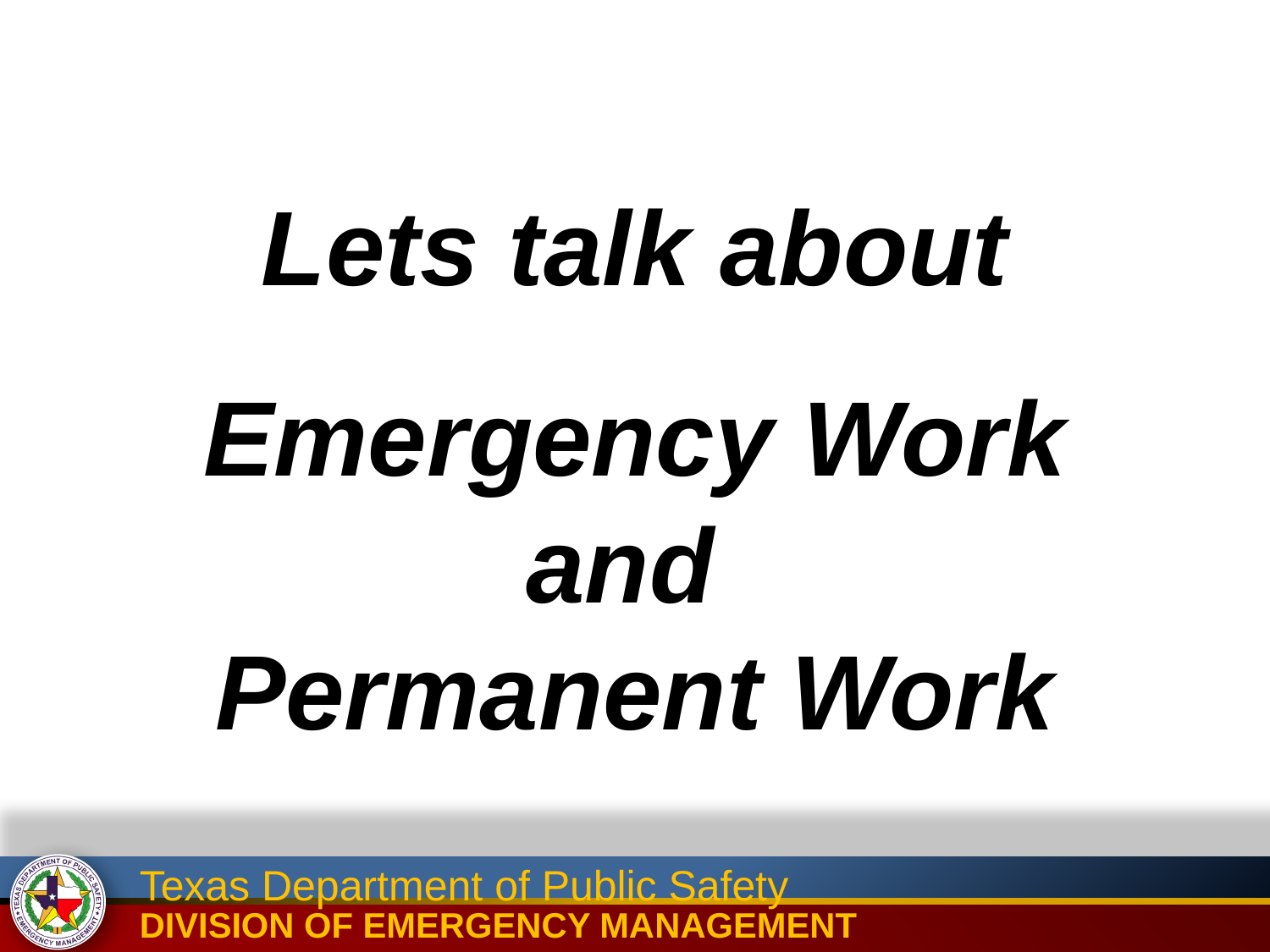

Lets talk about

Emergency Work and
Permanent Work